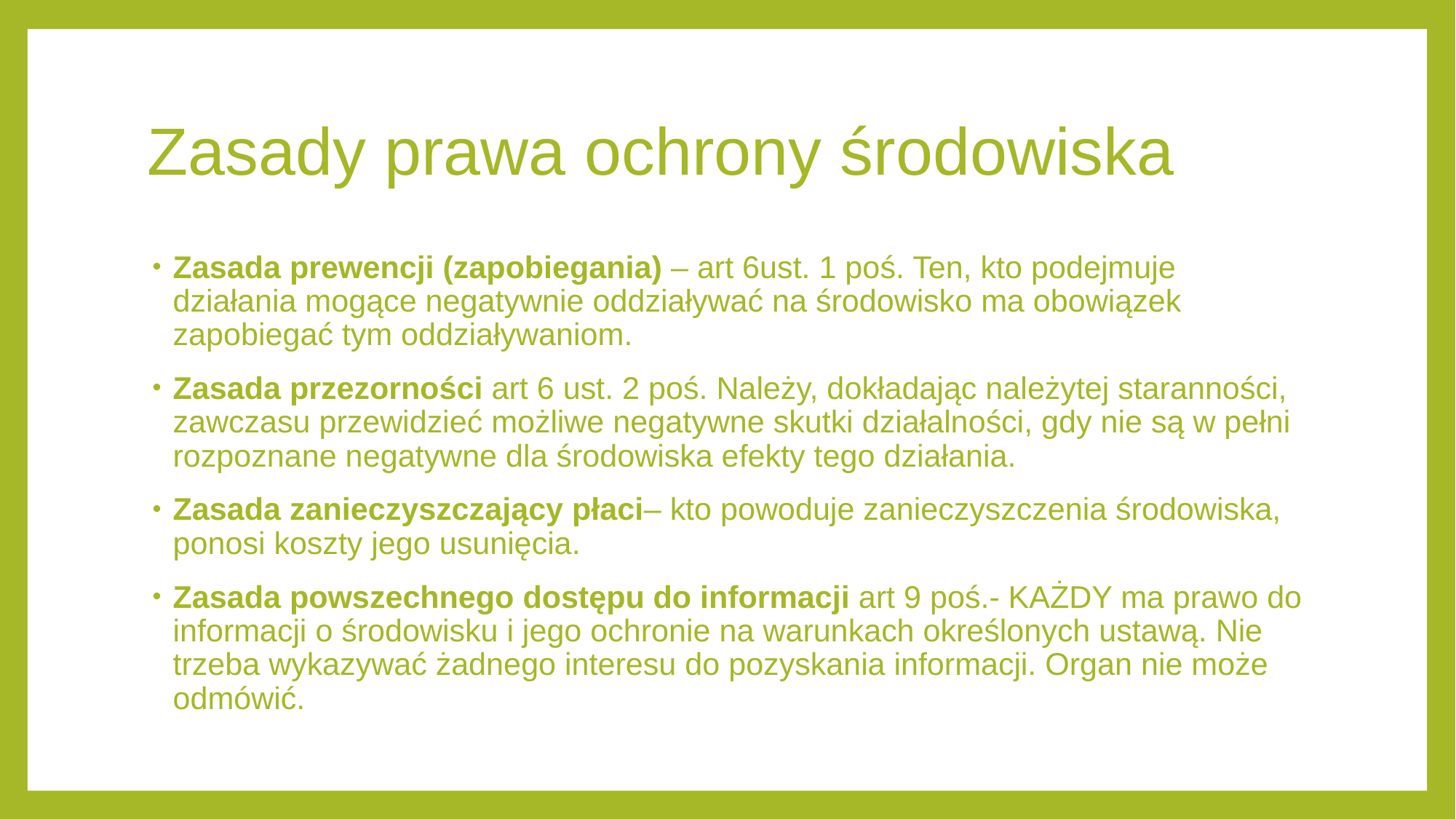

# Zasady prawa ochrony środowiska
Zasada prewencji (zapobiegania) – art 6ust. 1 poś. Ten, kto podejmuje działania mogące negatywnie oddziaływać na środowisko ma obowiązek zapobiegać tym oddziaływaniom.
Zasada przezorności art 6 ust. 2 poś. Należy, dokładając należytej staranności, zawczasu przewidzieć możliwe negatywne skutki działalności, gdy nie są w pełni rozpoznane negatywne dla środowiska efekty tego działania.
Zasada zanieczyszczający płaci– kto powoduje zanieczyszczenia środowiska, ponosi koszty jego usunięcia.
Zasada powszechnego dostępu do informacji art 9 poś.- KAŻDY ma prawo do informacji o środowisku i jego ochronie na warunkach określonych ustawą. Nie trzeba wykazywać żadnego interesu do pozyskania informacji. Organ nie może odmówić.